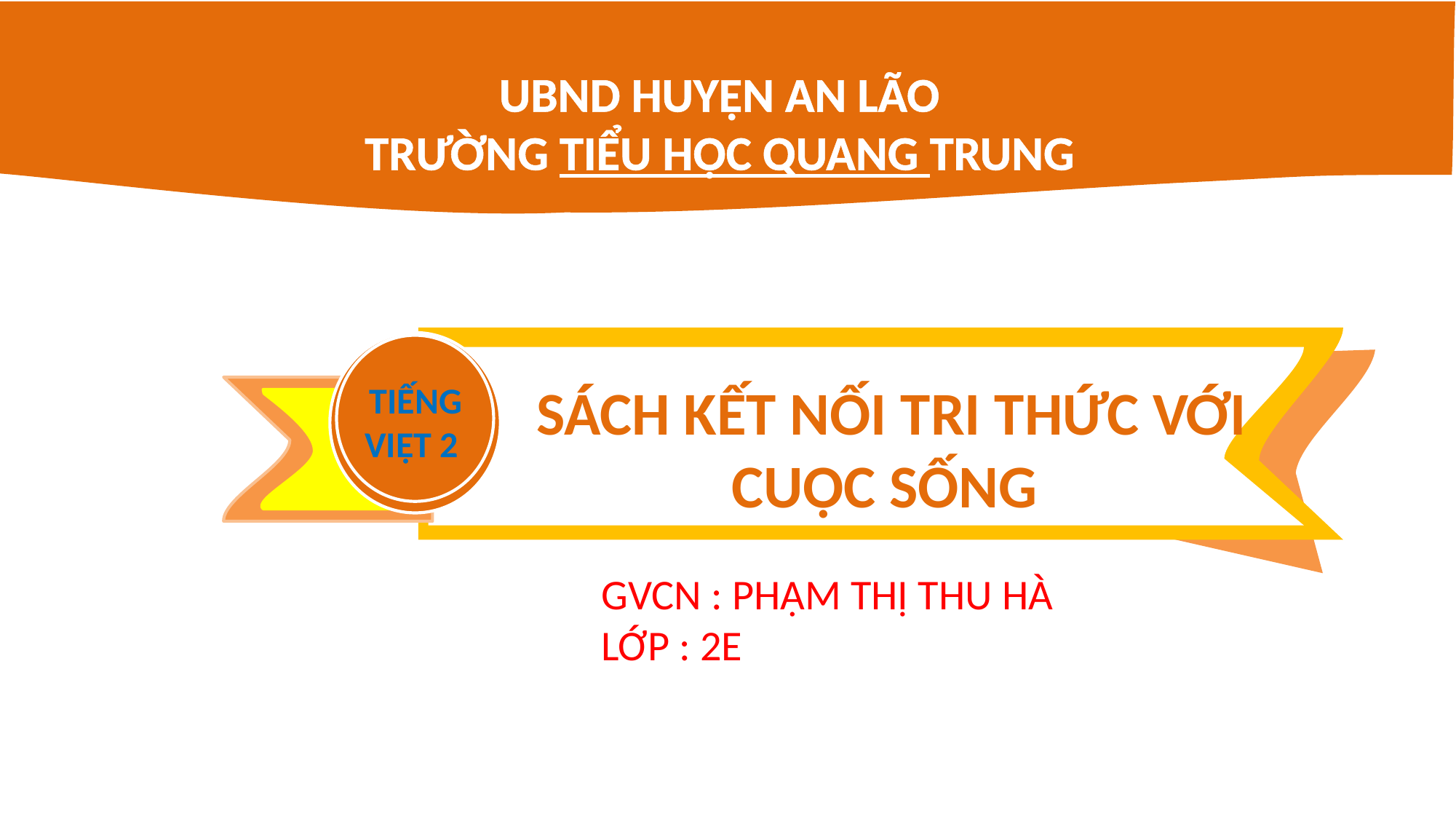

UBND HUYỆN AN LÃO
TRƯỜNG TIỂU HỌC QUANG TRUNG

SÁCH KẾT NỐI TRI THỨC VỚI CUỘC SỐNG
TIẾNG
VIỆT 2

GVCN : PHẠM THỊ THU HÀ
LỚP : 2E